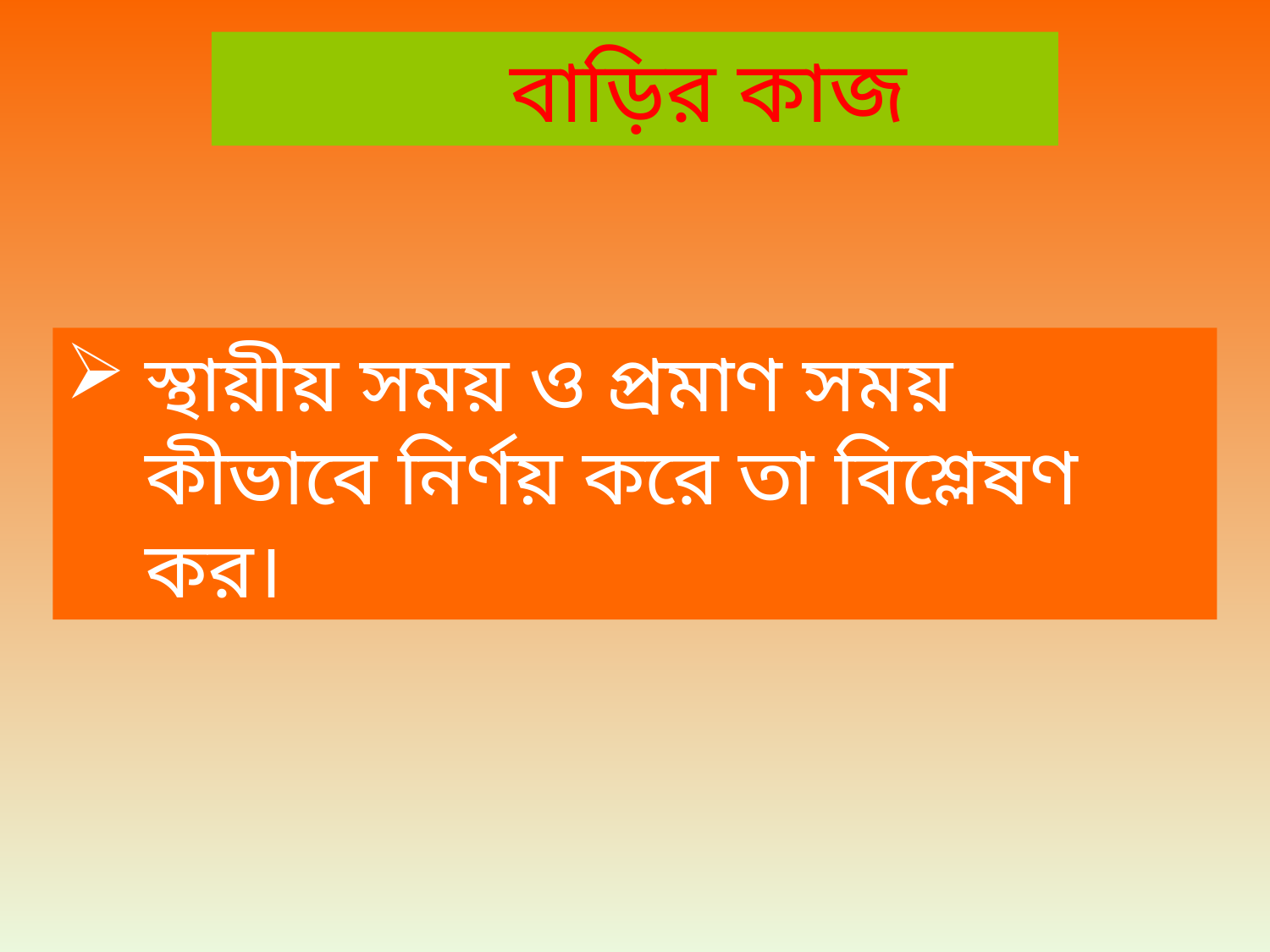

বাড়ির কাজ
স্থায়ীয় সময় ও প্রমাণ সময় কীভাবে নির্ণয় করে তা বিশ্লেষণ কর।